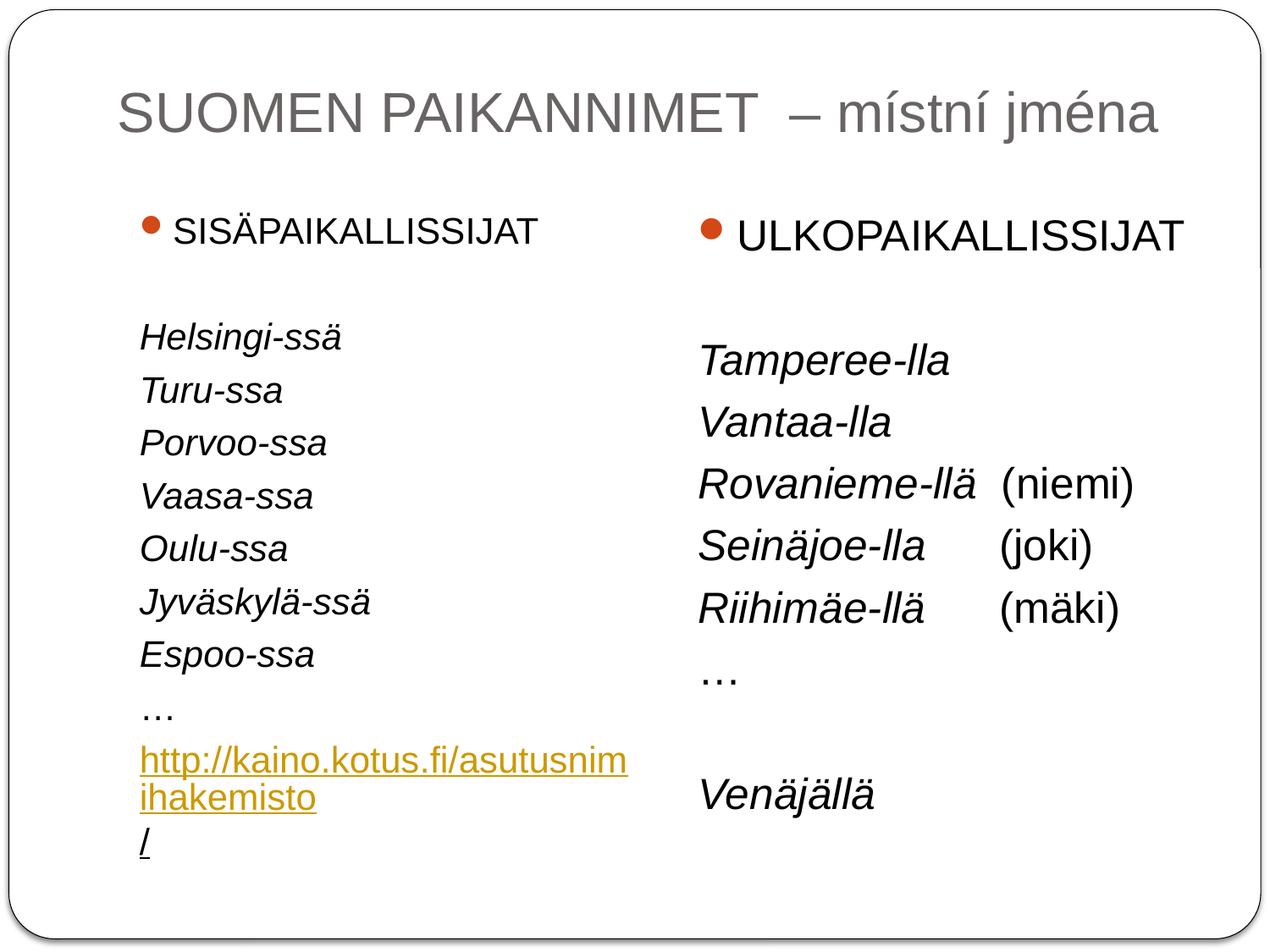

# SUOMEN PAIKANNIMET  – místní jména
SISÄPAIKALLISSIJAT

Helsingi-ssä
Turu-ssa
Porvoo-ssa
Vaasa-ssa
Oulu-ssa
Jyväskylä-ssä
Espoo-ssa
…
http://kaino.kotus.fi/asutusnimihakemisto/
ULKOPAIKALLISSIJAT

Tamperee-lla
Vantaa-lla
Rovanieme-llä  (niemi)
Seinäjoe-lla	     (joki)
Riihimäe-llä	     (mäki)
…

Venäjällä